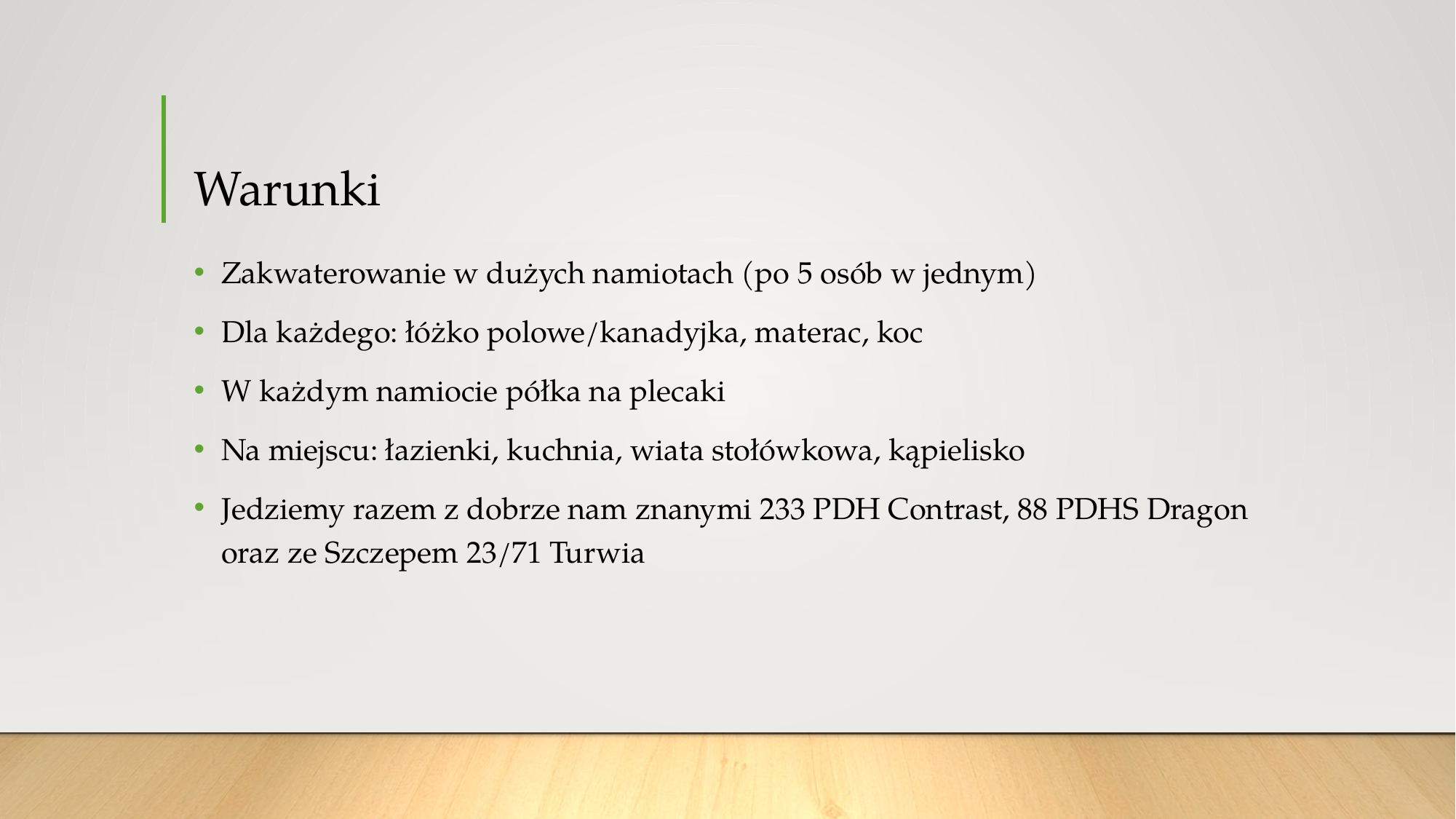

# Warunki
Zakwaterowanie w dużych namiotach (po 5 osób w jednym)
Dla każdego: łóżko polowe/kanadyjka, materac, koc
W każdym namiocie półka na plecaki
Na miejscu: łazienki, kuchnia, wiata stołówkowa, kąpielisko
Jedziemy razem z dobrze nam znanymi 233 PDH Contrast, 88 PDHS Dragon oraz ze Szczepem 23/71 Turwia